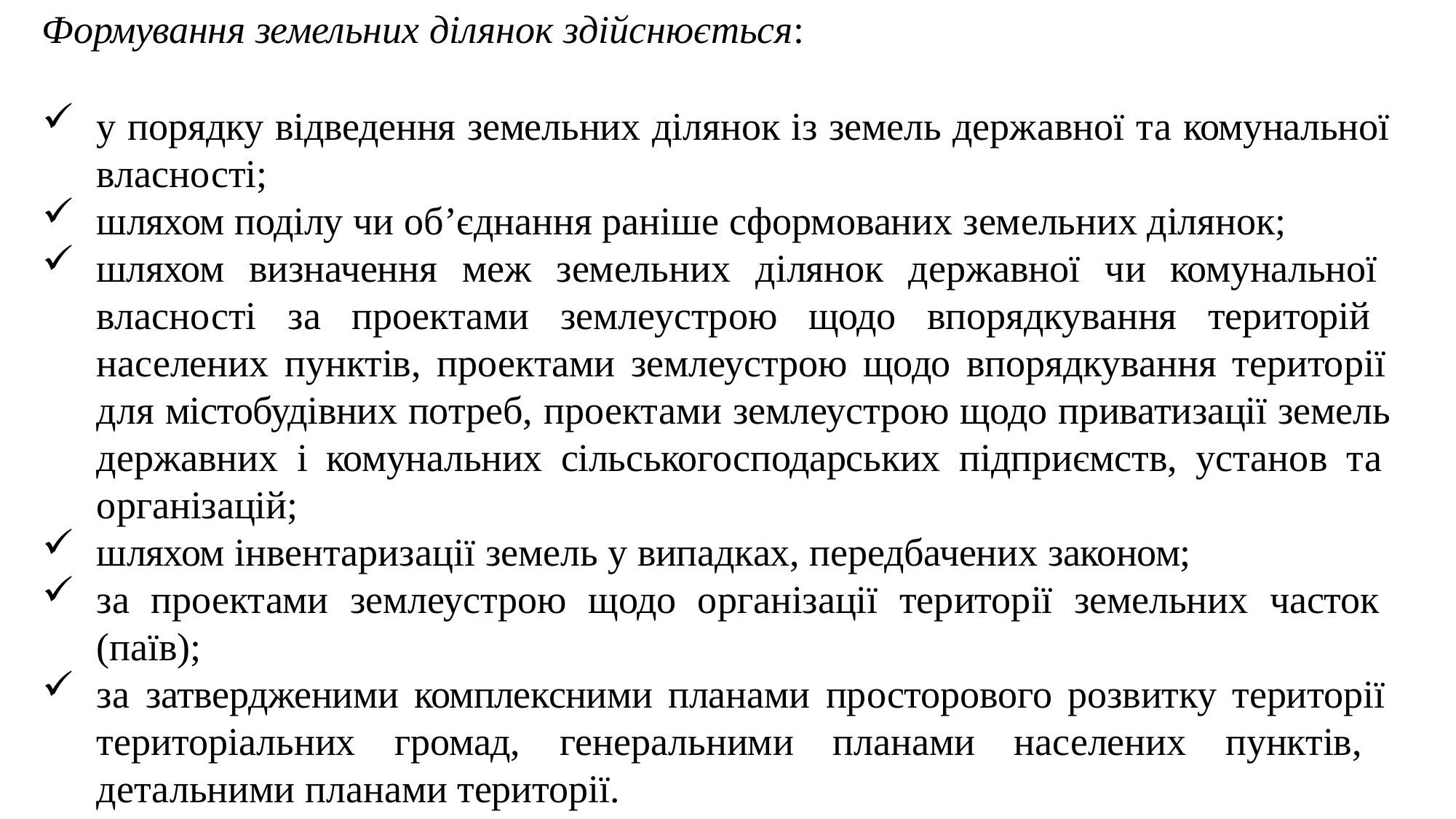

Формування земельних ділянок здійснюється:

у порядку відведення земельних ділянок із земель державної та комунальної  власності;
шляхом поділу чи об’єднання раніше сформованих земельних ділянок;
шляхом визначення меж земельних ділянок державної чи комунальної  власності за проектами землеустрою щодо впорядкування територій  населених пунктів, проектами землеустрою щодо впорядкування території  для містобудівних потреб, проектами землеустрою щодо приватизації земель  державних і комунальних сільськогосподарських підприємств, установ та  організацій;
шляхом інвентаризації земель у випадках, передбачених законом;
за проектами землеустрою щодо організації території земельних часток  (паїв);
за затвердженими комплексними планами просторового розвитку території  територіальних громад, генеральними планами населених пунктів,  детальними планами території.